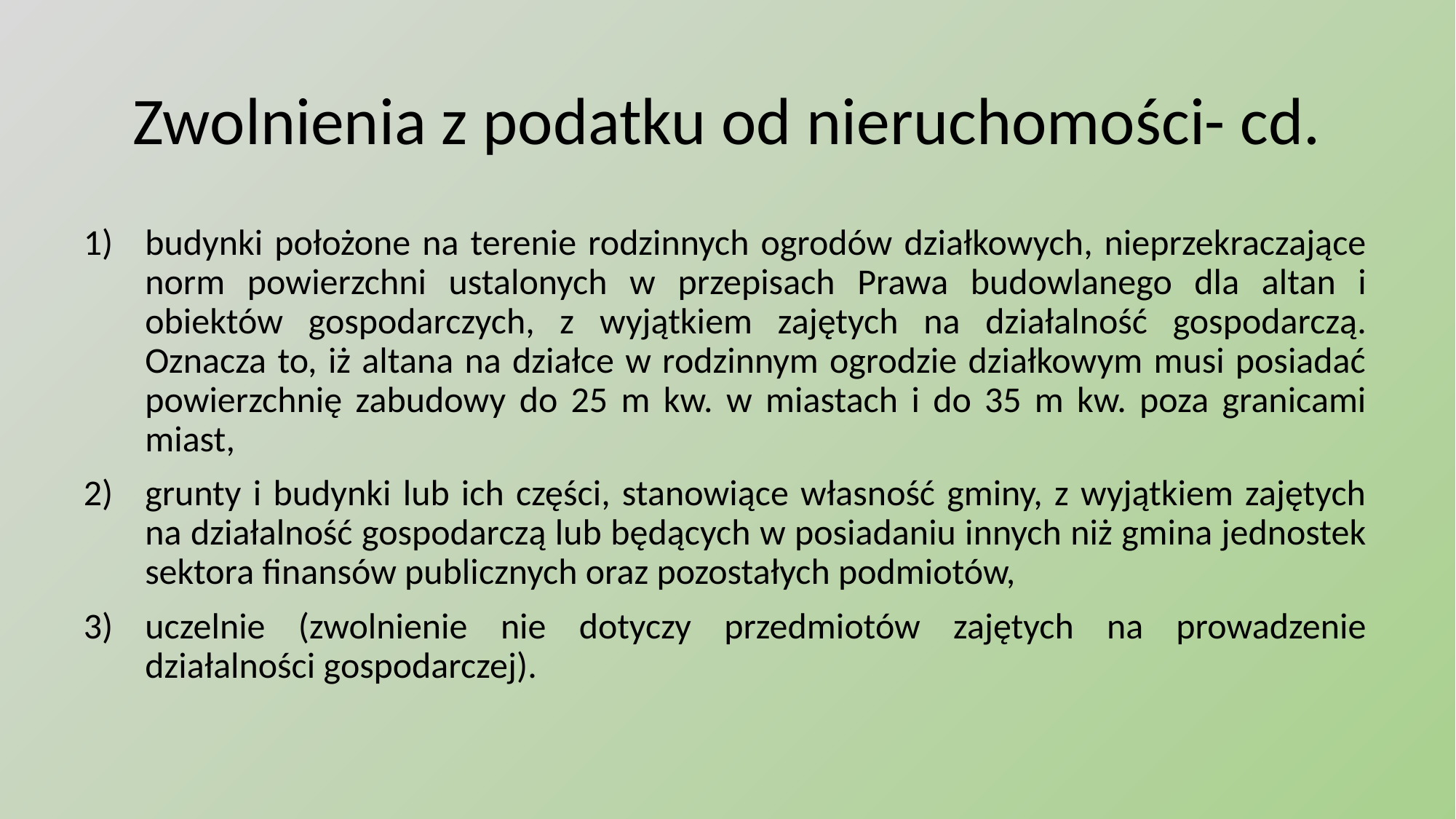

# Zwolnienia z podatku od nieruchomości- cd.
budynki położone na terenie rodzinnych ogrodów działkowych, nieprzekraczające norm powierzchni ustalonych w przepisach Prawa budowlanego dla altan i obiektów gospodarczych, z wyjątkiem zajętych na działalność gospodarczą. Oznacza to, iż altana na działce w rodzinnym ogrodzie działkowym musi posiadać powierzchnię zabudowy do 25 m kw. w miastach i do 35 m kw. poza granicami miast,
grunty i budynki lub ich części, stanowiące własność gminy, z wyjątkiem zajętych na działalność gospodarczą lub będących w posiadaniu innych niż gmina jednostek sektora finansów publicznych oraz pozostałych podmiotów,
uczelnie (zwolnienie nie dotyczy przedmiotów zajętych na prowadzenie działalności gospodarczej).